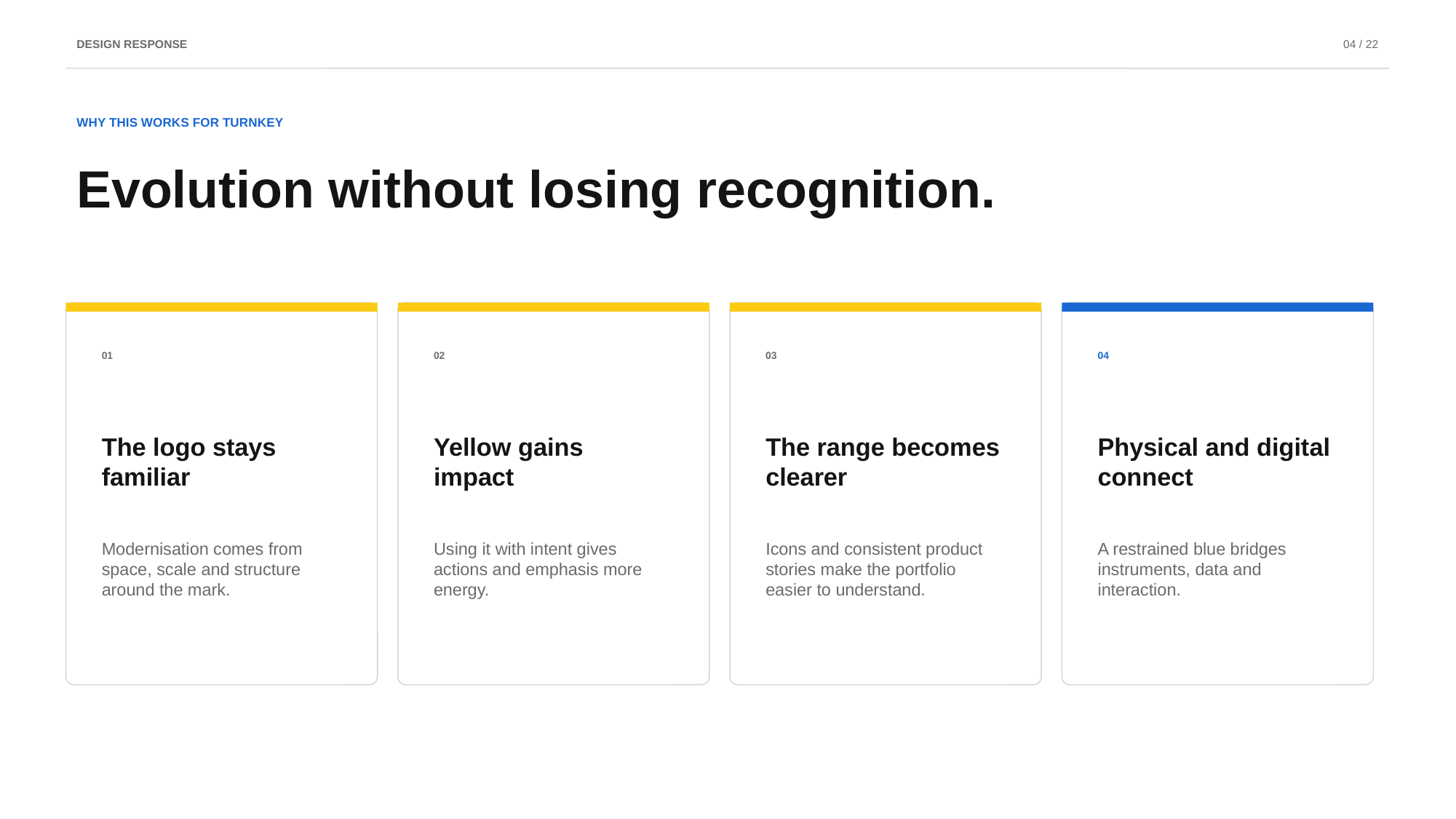

DESIGN RESPONSE
04 / 22

WHY THIS WORKS FOR TURNKEY
Evolution without losing recognition.

01
02
03
04
The logo stays familiar
Yellow gains impact
The range becomes clearer
Physical and digital connect
Modernisation comes from space, scale and structure around the mark.
Using it with intent gives actions and emphasis more energy.
Icons and consistent product stories make the portfolio easier to understand.
A restrained blue bridges instruments, data and interaction.